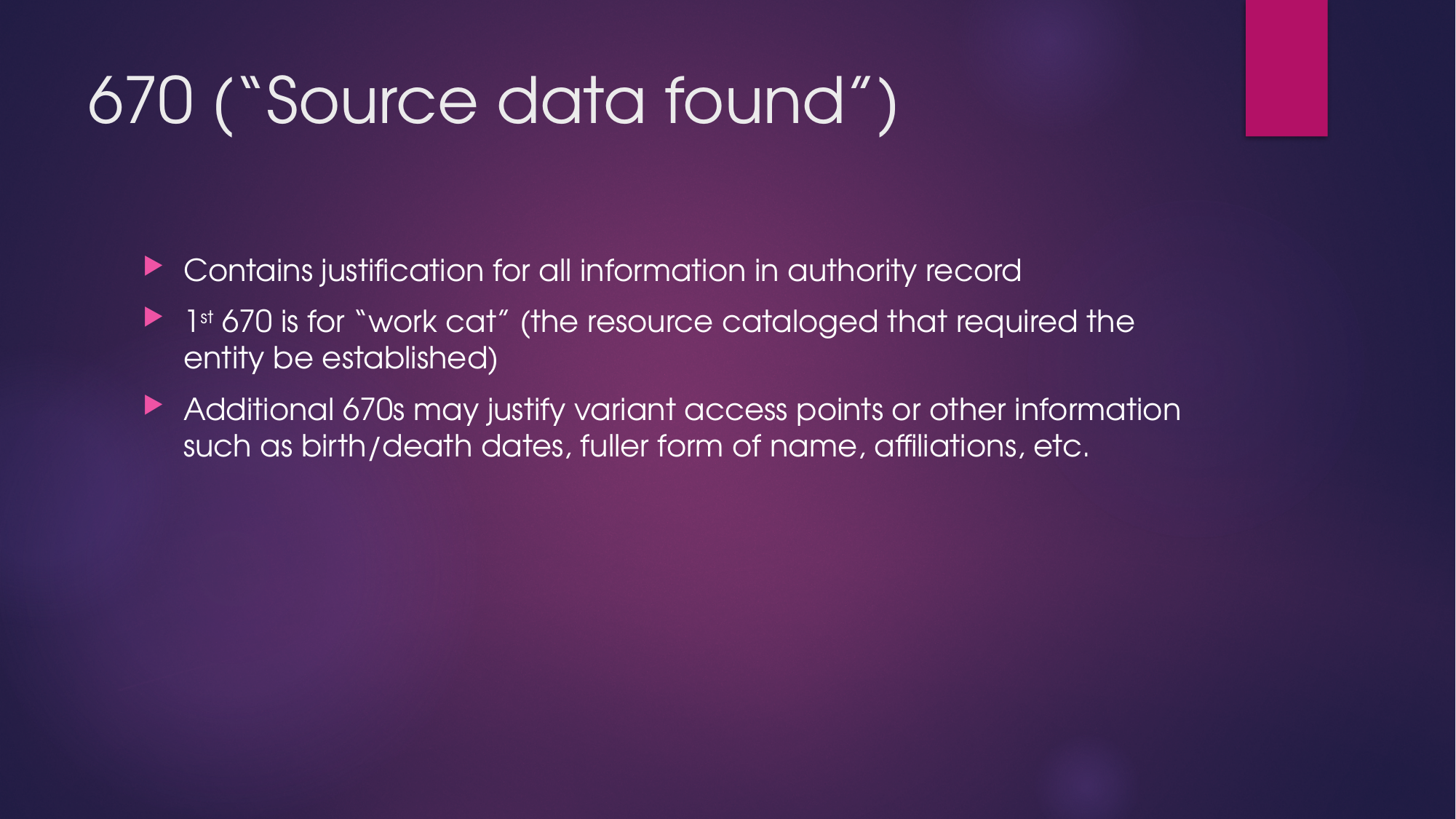

# 670 (“Source data found”)
Contains justification for all information in authority record
1st 670 is for “work cat” (the resource cataloged that required the entity be established)
Additional 670s may justify variant access points or other information such as birth/death dates, fuller form of name, affiliations, etc.